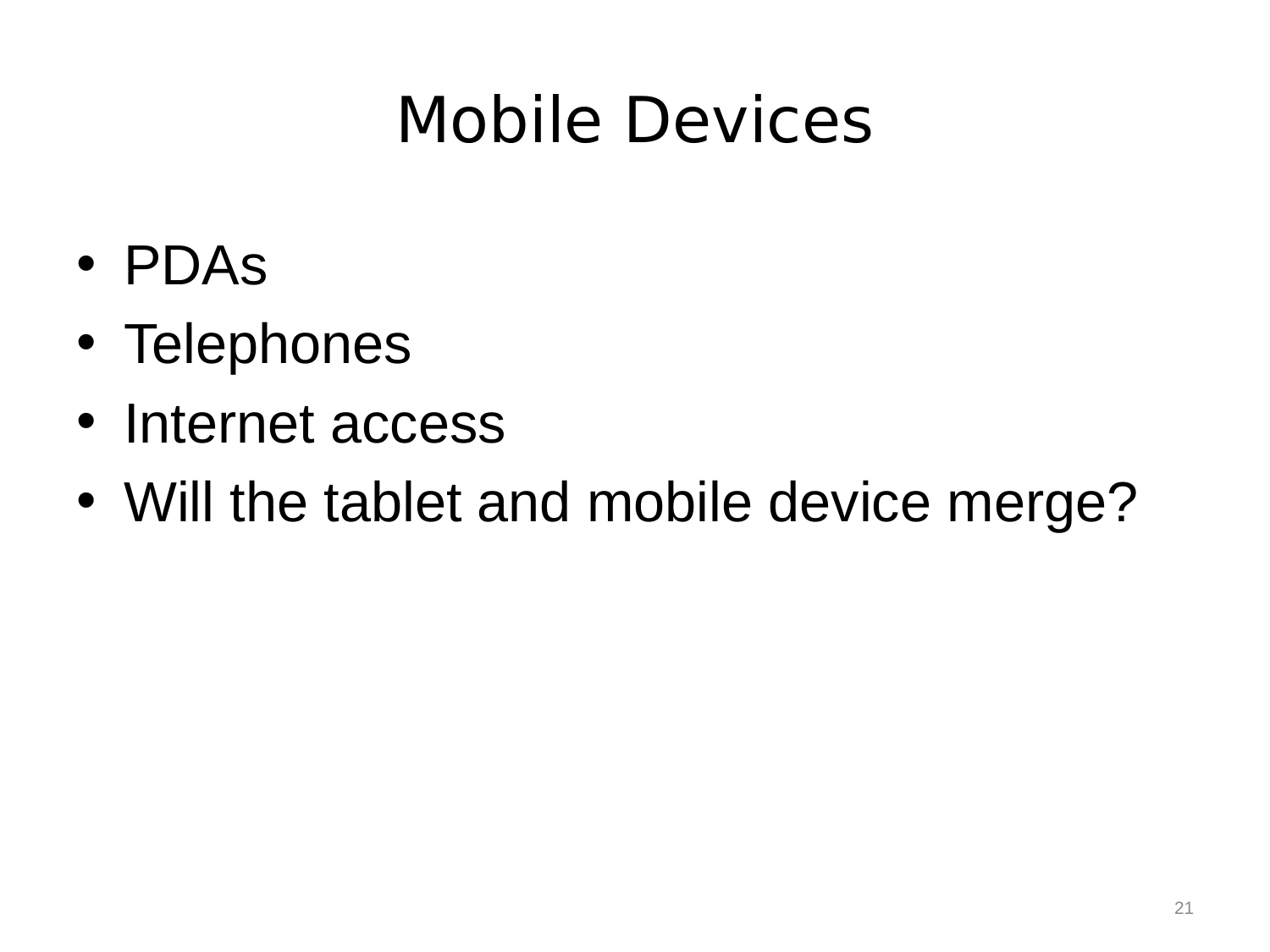

# Mobile Devices
PDAs
Telephones
Internet access
Will the tablet and mobile device merge?
21